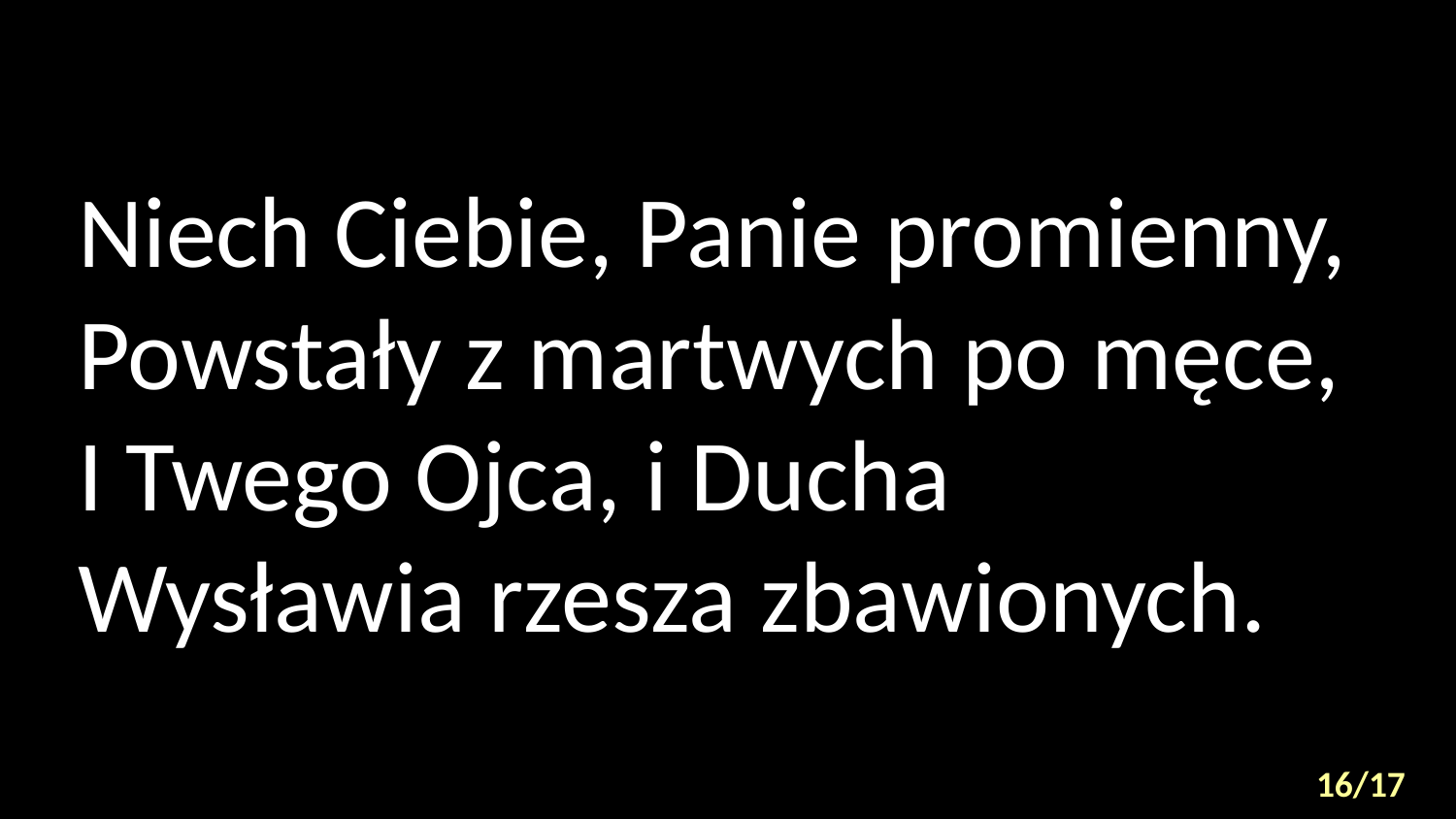

# Niech Ciebie, Panie promienny, Powstały z martwych po męce, I Twego Ojca, i Ducha Wysławia rzesza zbawionych.
16/17